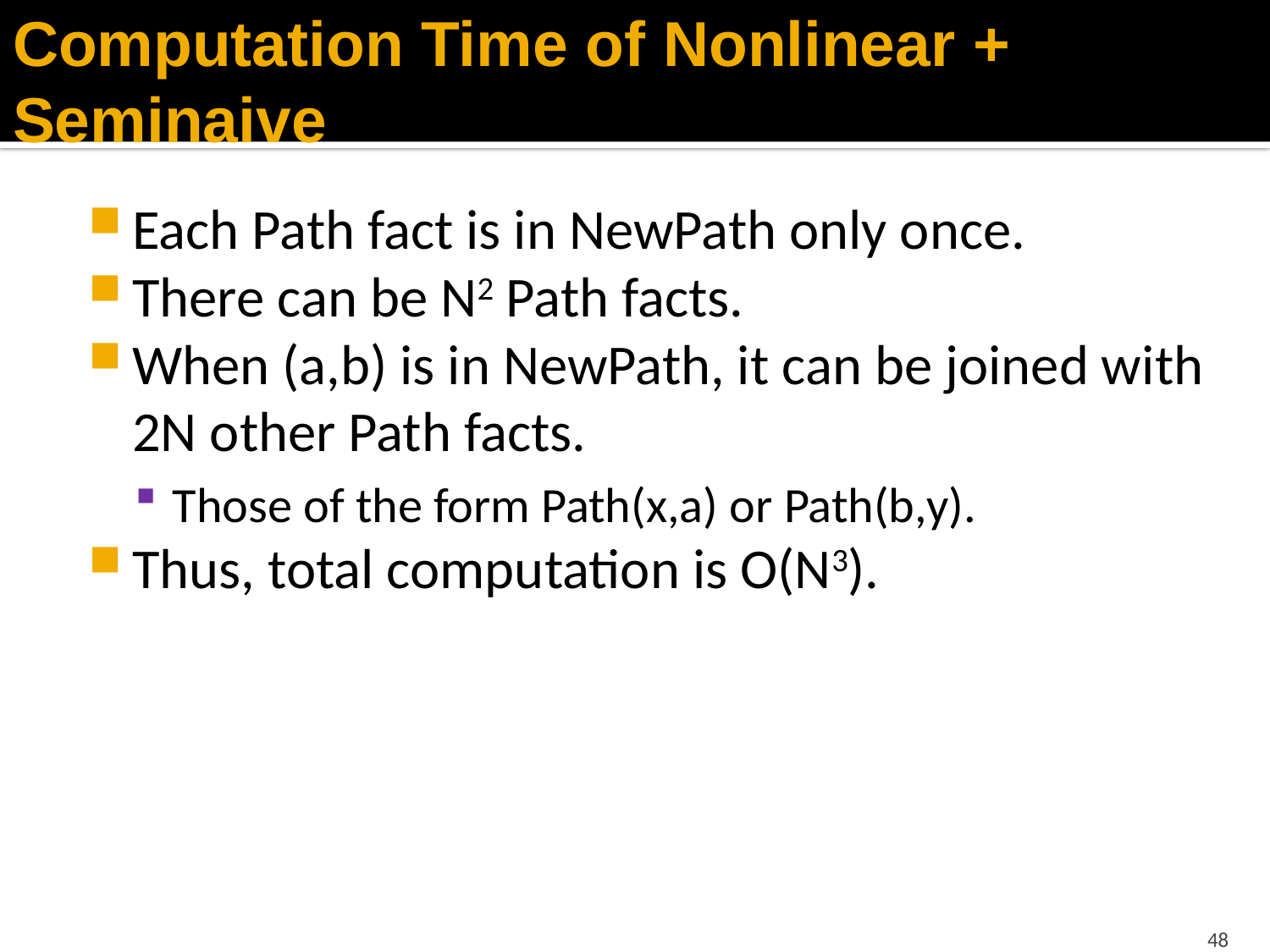

# Computation Time of Nonlinear + Seminaive
Each Path fact is in NewPath only once.
There can be N2 Path facts.
When (a,b) is in NewPath, it can be joined with 2N other Path facts.
Those of the form Path(x,a) or Path(b,y).
Thus, total computation is O(N3).
48